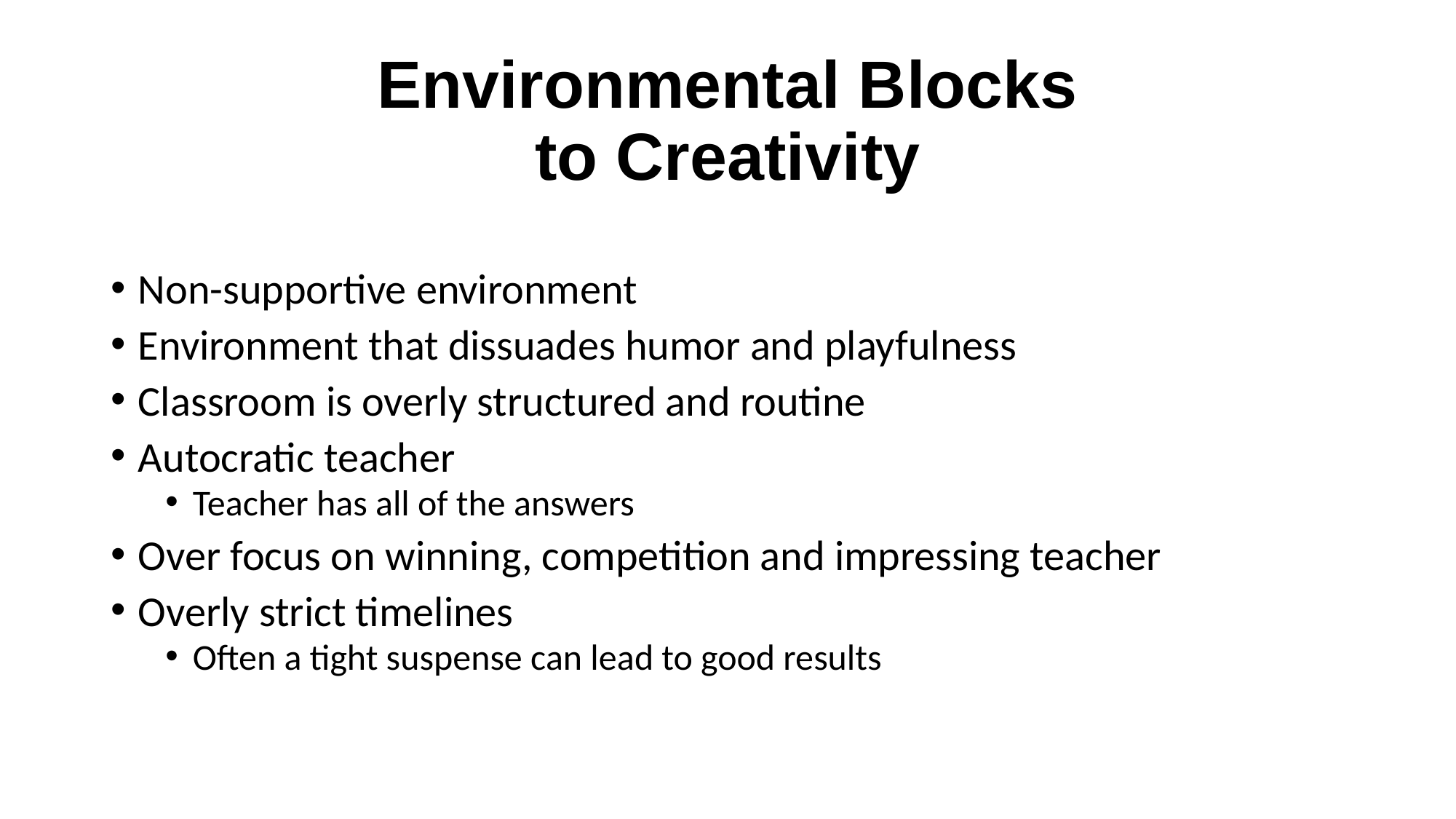

# Environmental Blocks to Creativity
Non-supportive environment
Environment that dissuades humor and playfulness
Classroom is overly structured and routine
Autocratic teacher
Teacher has all of the answers
Over focus on winning, competition and impressing teacher
Overly strict timelines
Often a tight suspense can lead to good results